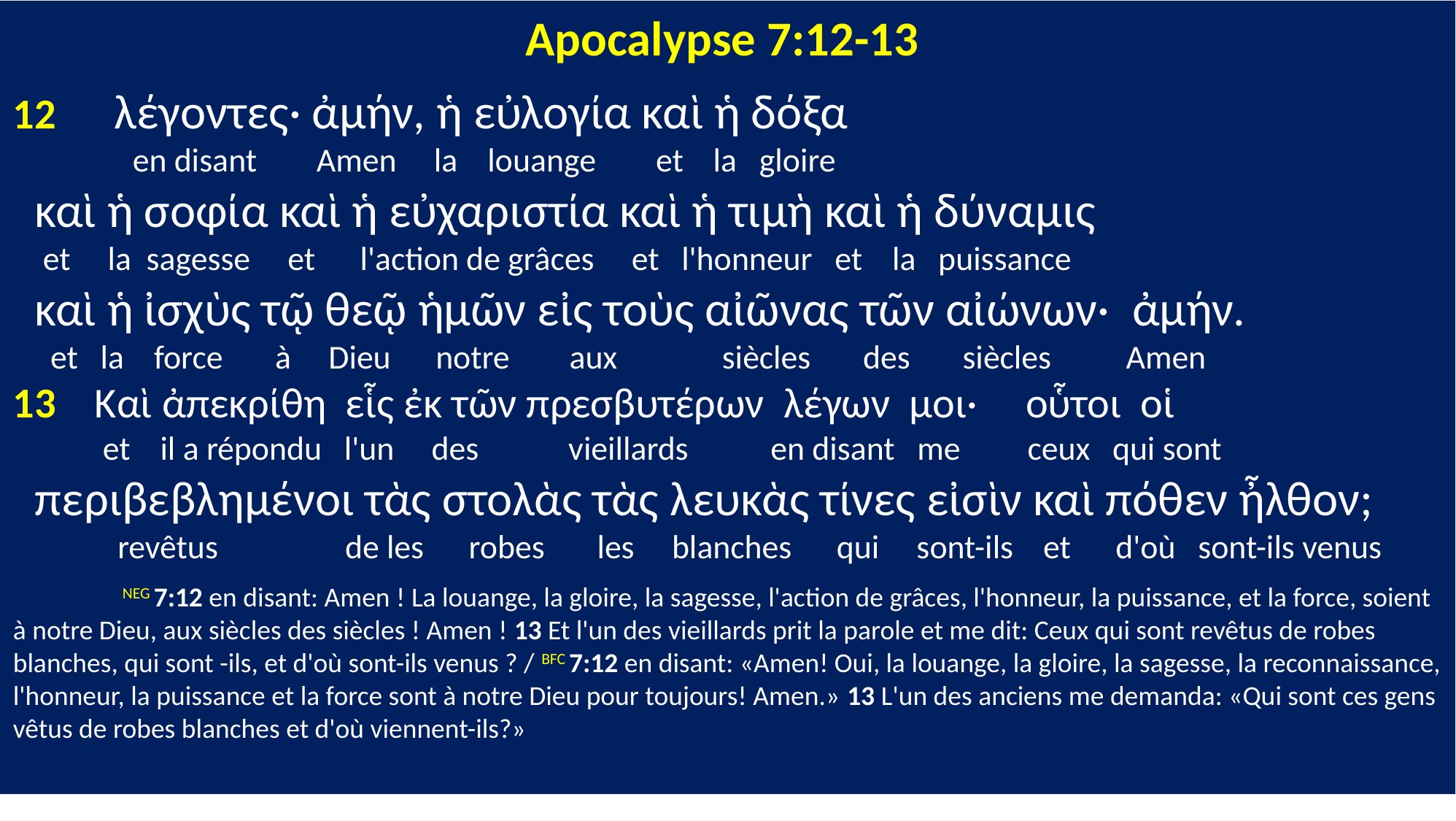

Apocalypse 7:12-13

12      λέγοντες· ἀμήν, ἡ εὐλογία καὶ ἡ δόξα
                en disant        Amen     la    louange        et    la   gloire
  καὶ ἡ σοφία καὶ ἡ εὐχαριστία καὶ ἡ τιμὴ καὶ ἡ δύναμις
    et     la  sagesse     et      l'action de grâces     et   l'honneur   et    la   puissance
  καὶ ἡ ἰσχὺς τῷ θεῷ ἡμῶν εἰς τοὺς αἰῶνας τῶν αἰώνων·  ἀμήν.
     et   la    force       à     Dieu      notre        aux              siècles       des       siècles          Amen
13    Καὶ ἀπεκρίθη  εἷς ἐκ τῶν πρεσβυτέρων  λέγων  μοι·     οὗτοι  οἱ
            et    il a répondu   l'un     des            vieillards           en disant   me         ceux   qui sont
  περιβεβλημένοι τὰς στολὰς τὰς λευκὰς τίνες εἰσὶν καὶ πόθεν ἦλθον;
              revêtus                 de les      robes       les     blanches      qui     sont-ils    et      d'où   sont-ils venus

	NEG 7:12 en disant: Amen ! La louange, la gloire, la sagesse, l'action de grâces, l'honneur, la puissance, et la force, soient à notre Dieu, aux siècles des siècles ! Amen ! 13 Et l'un des vieillards prit la parole et me dit: Ceux qui sont revêtus de robes blanches, qui sont -ils, et d'où sont-ils venus ? / BFC 7:12 en disant: «Amen! Oui, la louange, la gloire, la sagesse, la reconnaissance, l'honneur, la puissance et la force sont à notre Dieu pour toujours! Amen.» 13 L'un des anciens me demanda: «Qui sont ces gens vêtus de robes blanches et d'où viennent-ils?»